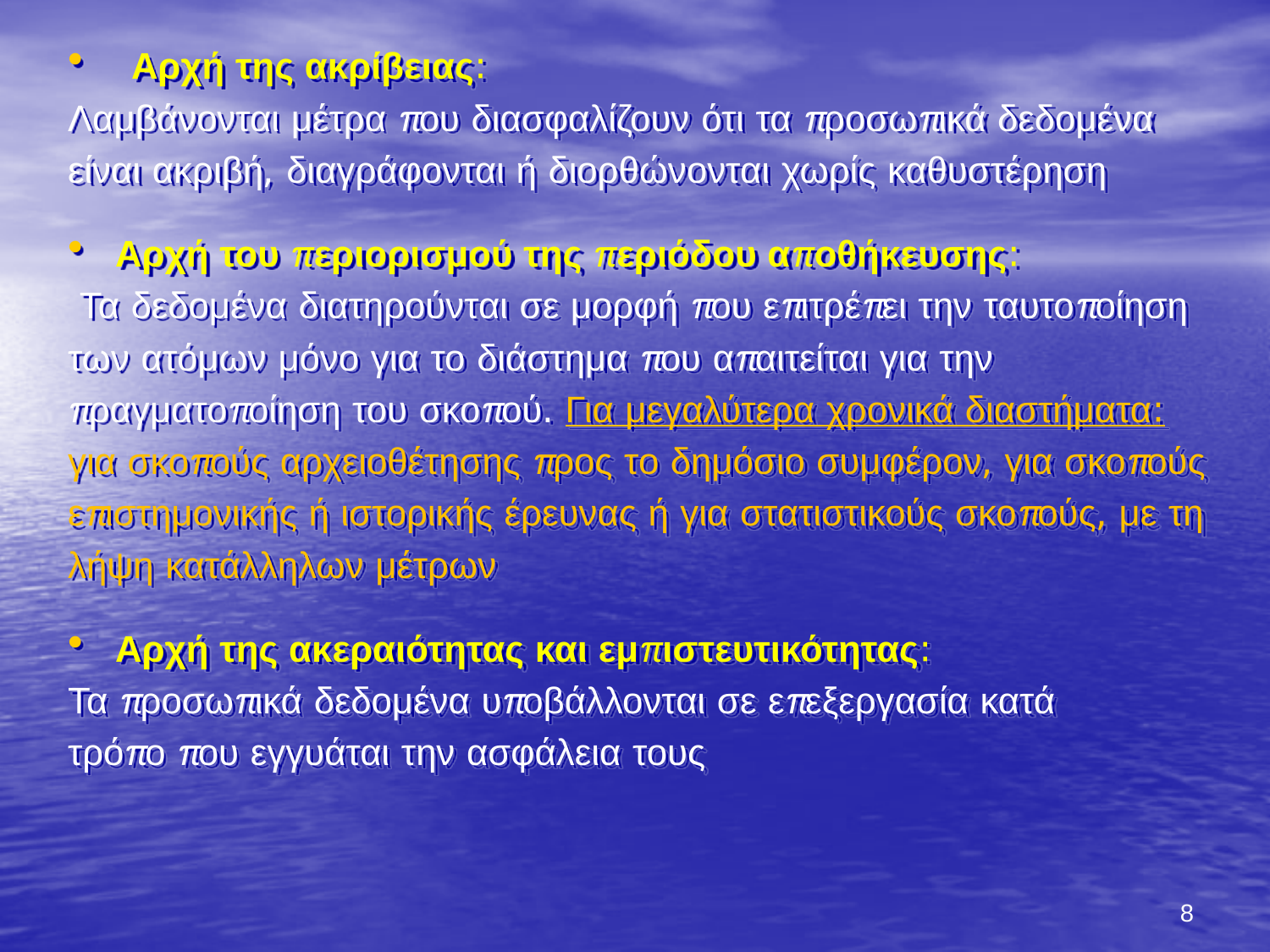

Αρχή της ακρίβειας:
Λαμβάνονται μέτρα που διασφαλίζουν ότι τα προσωπικά δεδομένα
είναι ακριβή, διαγράφονται ή διορθώνονται χωρίς καθυστέρηση

Αρχή του περιορισμού της περιόδου αποθήκευσης:
 Τα δεδομένα διατηρούνται σε μορφή που επιτρέπει την ταυτοποίηση
των ατόμων μόνο για το διάστημα που απαιτείται για την
πραγματοποίηση του σκοπού. Για μεγαλύτερα χρονικά διαστήματα:
για σκοπούς αρχειοθέτησης προς το δημόσιο συμφέρον, για σκοπούς
επιστημονικής ή ιστορικής έρευνας ή για στατιστικούς σκοπούς, με τη
λήψη κατάλληλων μέτρων

Αρχή της ακεραιότητας και εμπιστευτικότητας:
Τα προσωπικά δεδομένα υποβάλλονται σε επεξεργασία κατά
τρόπο που εγγυάται την ασφάλεια τους

8